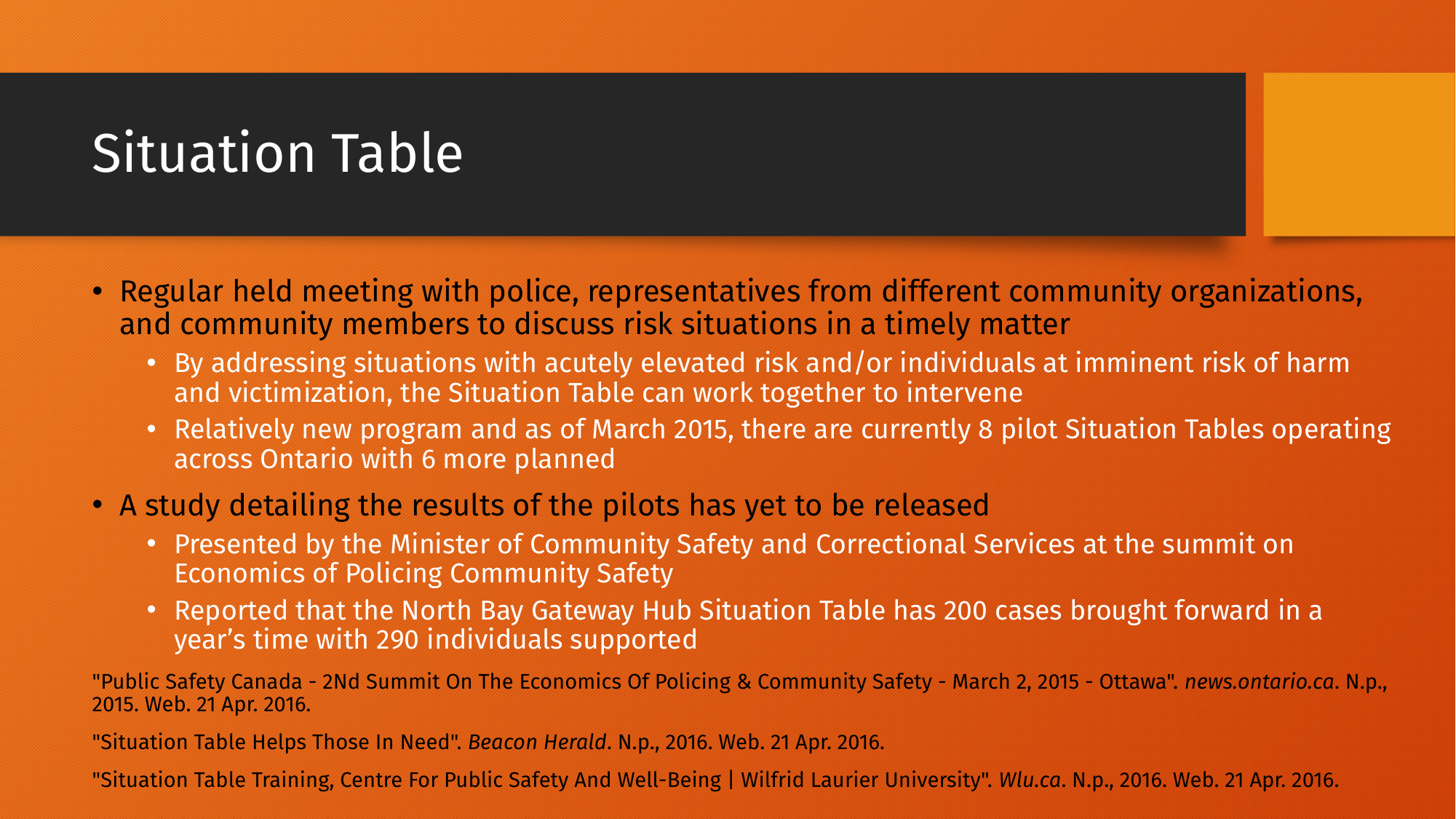

# Situation Table
Regular held meeting with police, representatives from different community organizations, and community members to discuss risk situations in a timely matter
By addressing situations with acutely elevated risk and/or individuals at imminent risk of harm and victimization, the Situation Table can work together to intervene
Relatively new program and as of March 2015, there are currently 8 pilot Situation Tables operating across Ontario with 6 more planned
A study detailing the results of the pilots has yet to be released
Presented by the Minister of Community Safety and Correctional Services at the summit on Economics of Policing Community Safety
Reported that the North Bay Gateway Hub Situation Table has 200 cases brought forward in a year’s time with 290 individuals supported
"Public Safety Canada - 2Nd Summit On The Economics Of Policing & Community Safety - March 2, 2015 - Ottawa". news.ontario.ca. N.p., 2015. Web. 21 Apr. 2016.
"Situation Table Helps Those In Need". Beacon Herald. N.p., 2016. Web. 21 Apr. 2016.
"Situation Table Training, Centre For Public Safety And Well-Being | Wilfrid Laurier University". Wlu.ca. N.p., 2016. Web. 21 Apr. 2016.